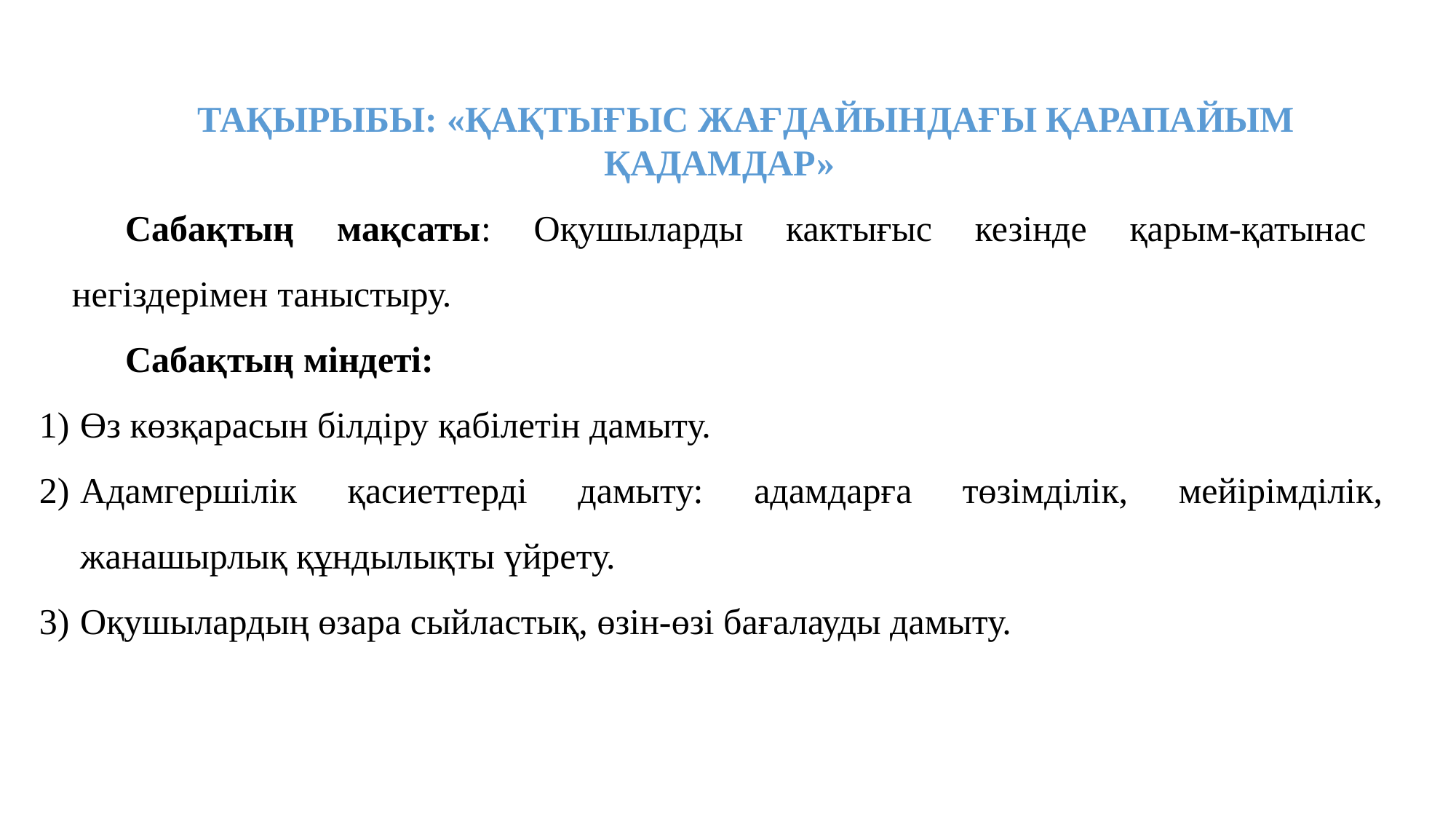

ТАҚЫРЫБЫ: «ҚАҚТЫҒЫС ЖАҒДАЙЫНДАҒЫ ҚАРАПАЙЫМ ҚАДАМДАР»
Сабақтың мақсаты: Оқушыларды кактығыс кезінде қарым-қатынас негіздерімен таныстыру.
Сабақтың міндеті:
Өз көзқарасын білдіру қабілетін дамыту.
Адамгершілік қасиеттерді дамыту: адамдарға төзімділік, мейірімділік, жанашырлық құндылықты үйрету.
Оқушылардың өзара сыйластық, өзін-өзі бағалауды дамыту.